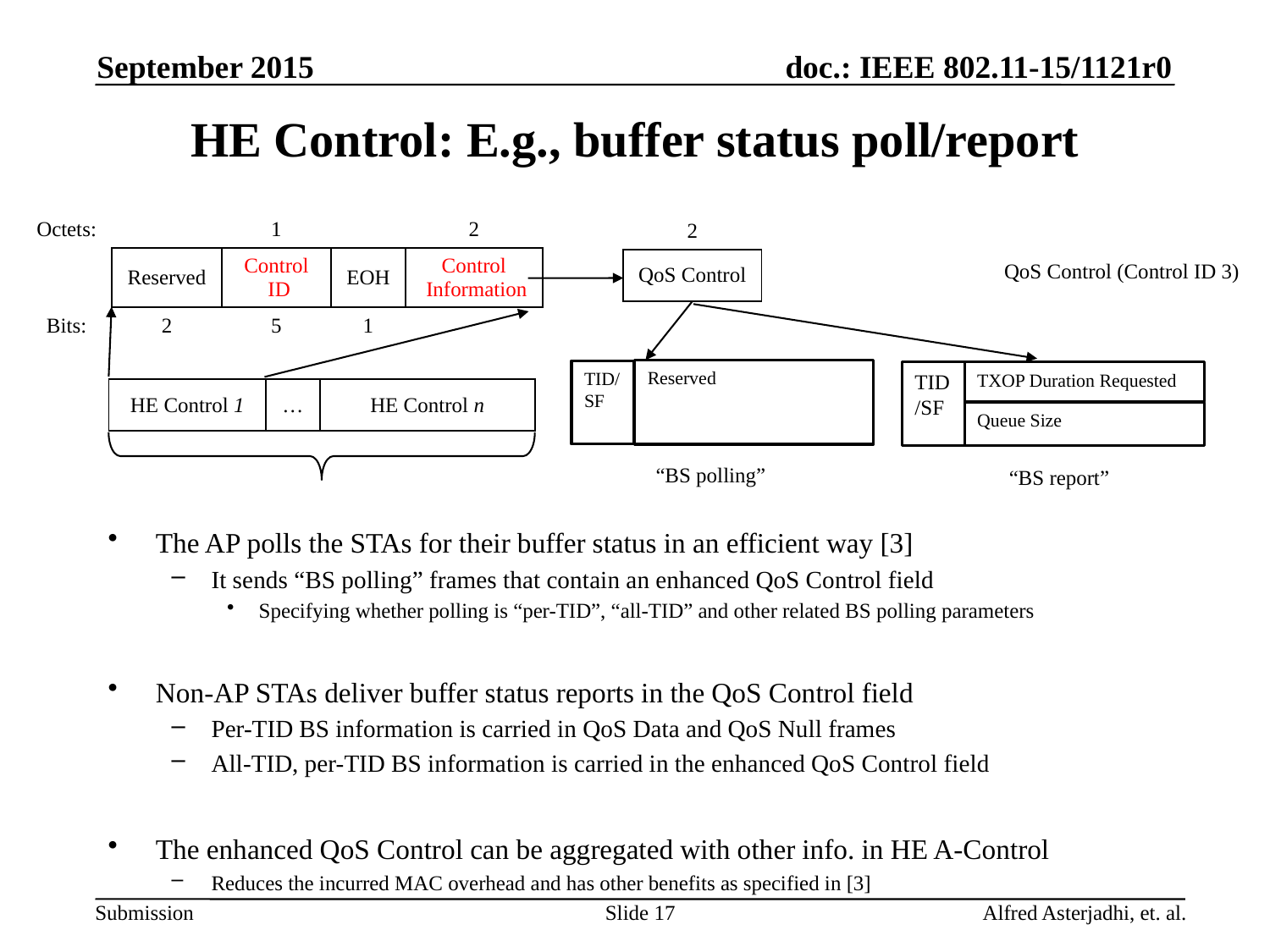

September 2015
# HE Control: E.g., buffer status poll/report
| Octets: |  | 1 |  | 2 |
| --- | --- | --- | --- | --- |
|  | Reserved | Control ID | EOH | Control Information |
| Bits: | 2 | 5 | 1 |  |
| 2 |
| --- |
| QoS Control |

QoS Control (Control ID 3)
Reserved
TID/SF
TXOP Duration Requested
TID/SF
|  | HE Control 1 | … | HE Control n |
| --- | --- | --- | --- |
Queue Size
“BS polling”
“BS report”
The AP polls the STAs for their buffer status in an efficient way [3]
It sends “BS polling” frames that contain an enhanced QoS Control field
Specifying whether polling is “per-TID”, “all-TID” and other related BS polling parameters

Non-AP STAs deliver buffer status reports in the QoS Control field
Per-TID BS information is carried in QoS Data and QoS Null frames
All-TID, per-TID BS information is carried in the enhanced QoS Control field

The enhanced QoS Control can be aggregated with other info. in HE A-Control
Reduces the incurred MAC overhead and has other benefits as specified in [3]

Slide 17
Alfred Asterjadhi, et. al.